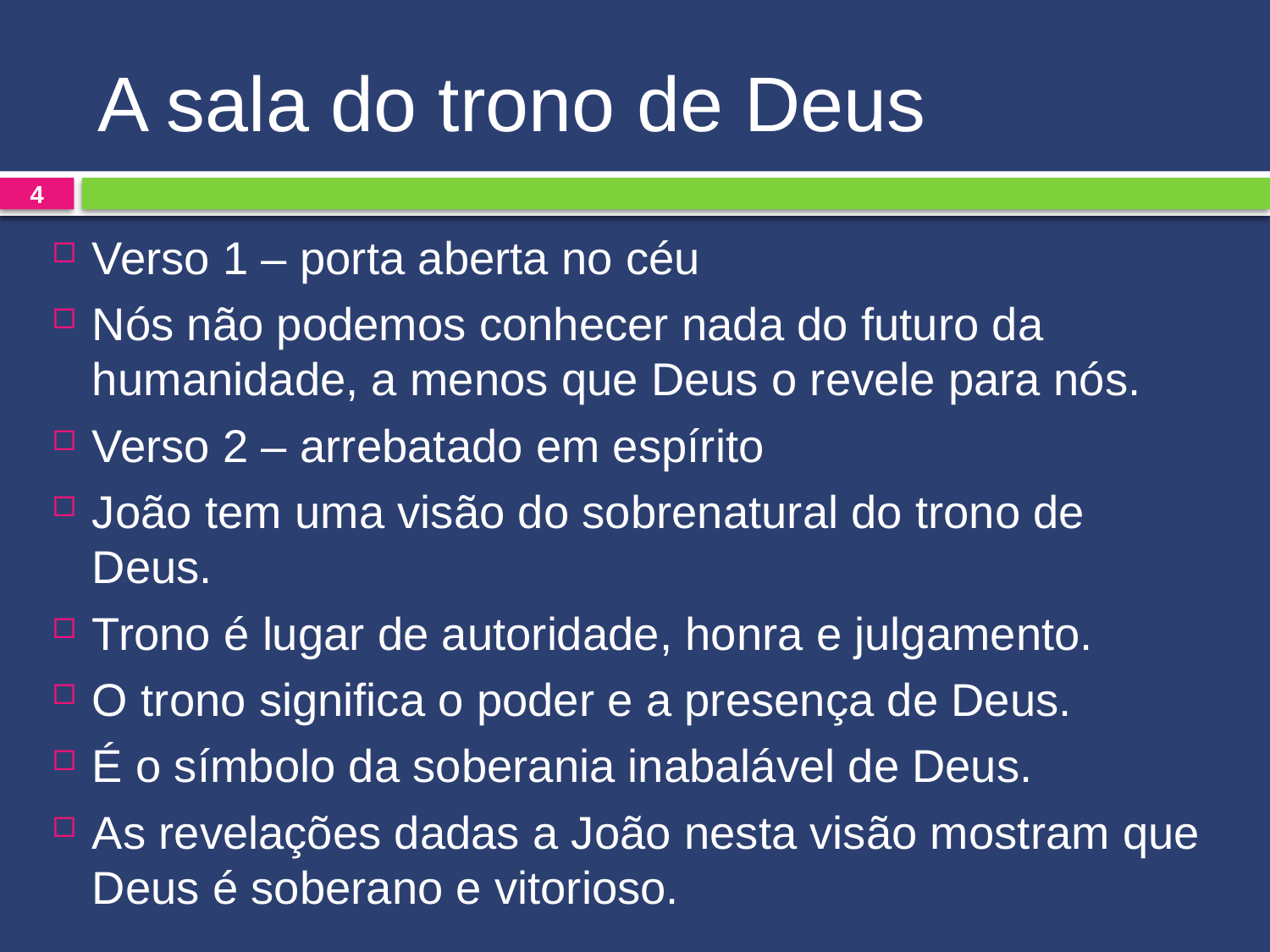

# A sala do trono de Deus
4
Verso 1 – porta aberta no céu
Nós não podemos conhecer nada do futuro da humanidade, a menos que Deus o revele para nós.
Verso 2 – arrebatado em espírito
João tem uma visão do sobrenatural do trono de Deus.
Trono é lugar de autoridade, honra e julgamento.
O trono significa o poder e a presença de Deus.
É o símbolo da soberania inabalável de Deus.
As revelações dadas a João nesta visão mostram que Deus é soberano e vitorioso.